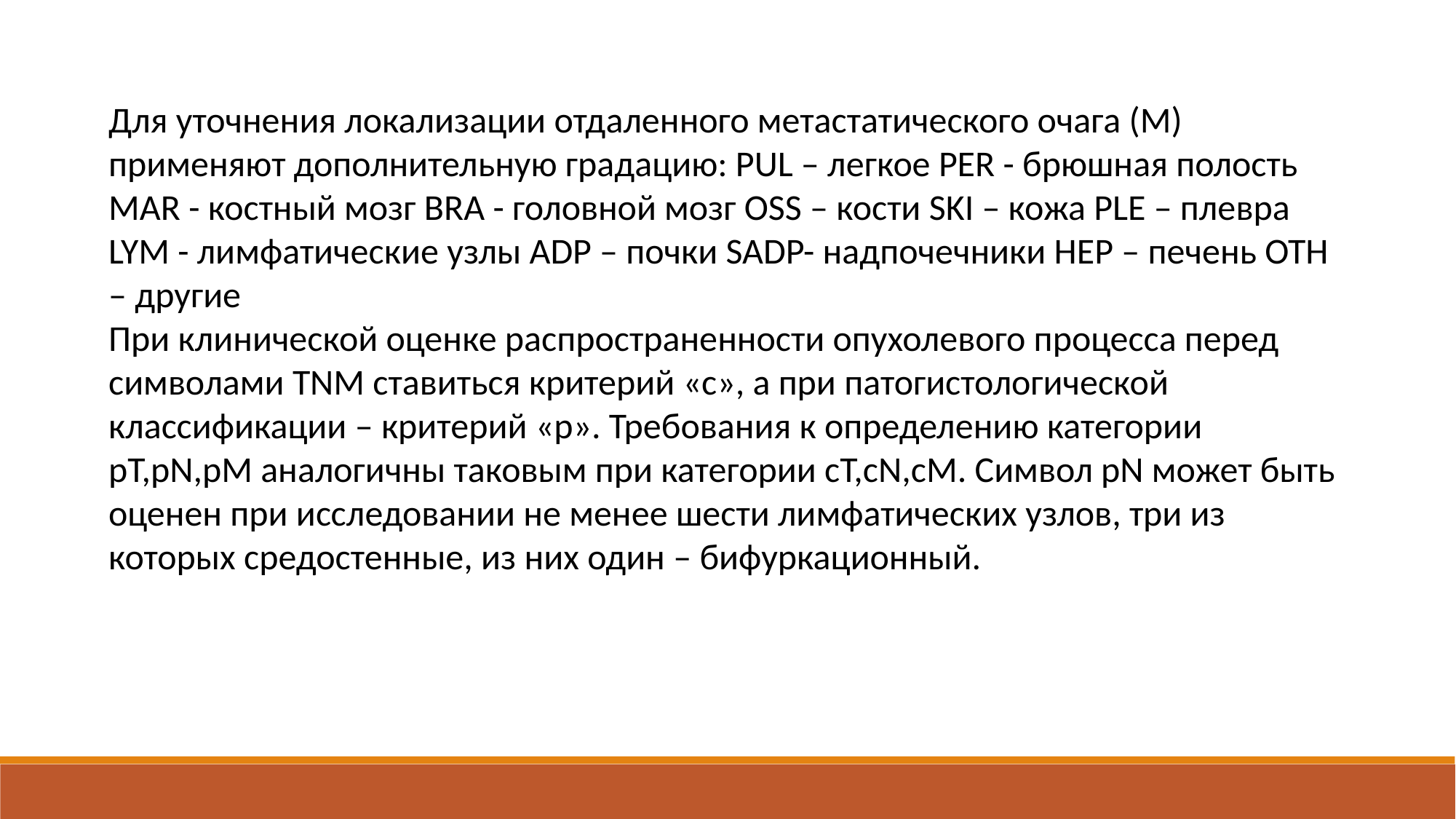

Для уточнения локализации отдаленного метастатического очага (М) применяют дополнительную градацию: PUL – легкое PER - брюшная полость MAR - костный мозг BRA - головной мозг OSS – кости SKI – кожа PLE – плевра LYM - лимфатические узлы ADP – почки SADP- надпочечники HEP – печень OTH – другие
При клинической оценке распространенности опухолевого процесса перед символами TNM ставиться критерий «с», а при патогистологической классификации – критерий «р». Требования к определению категории pT,pN,pM аналогичны таковым при категории сT,сN,сM. Символ рN может быть оценен при исследовании не менее шести лимфатических узлов, три из которых средостенные, из них один – бифуркационный.